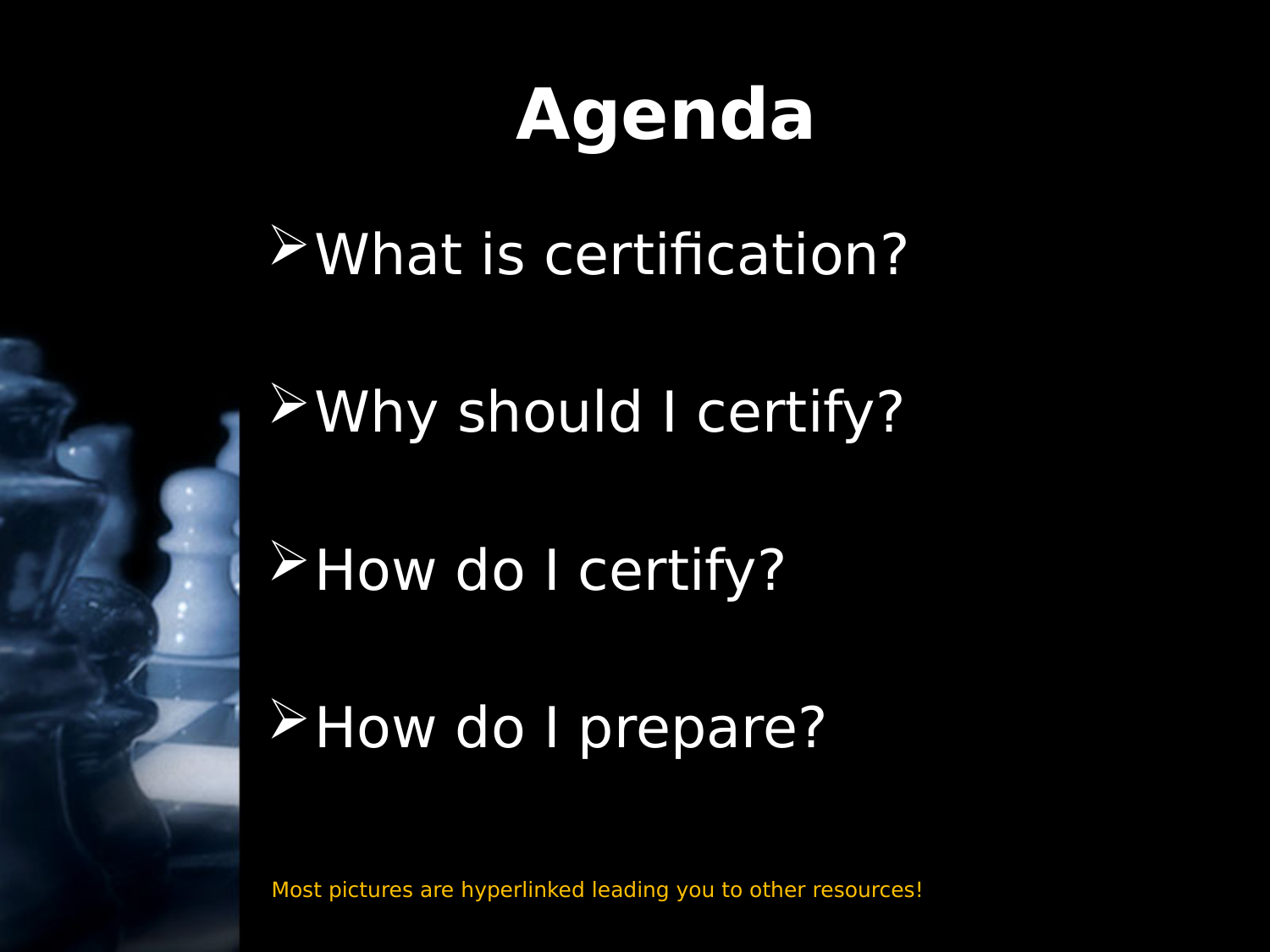

# Agenda
What is certification?

Why should I certify?

How do I certify?

How do I prepare?
Most pictures are hyperlinked leading you to other resources!